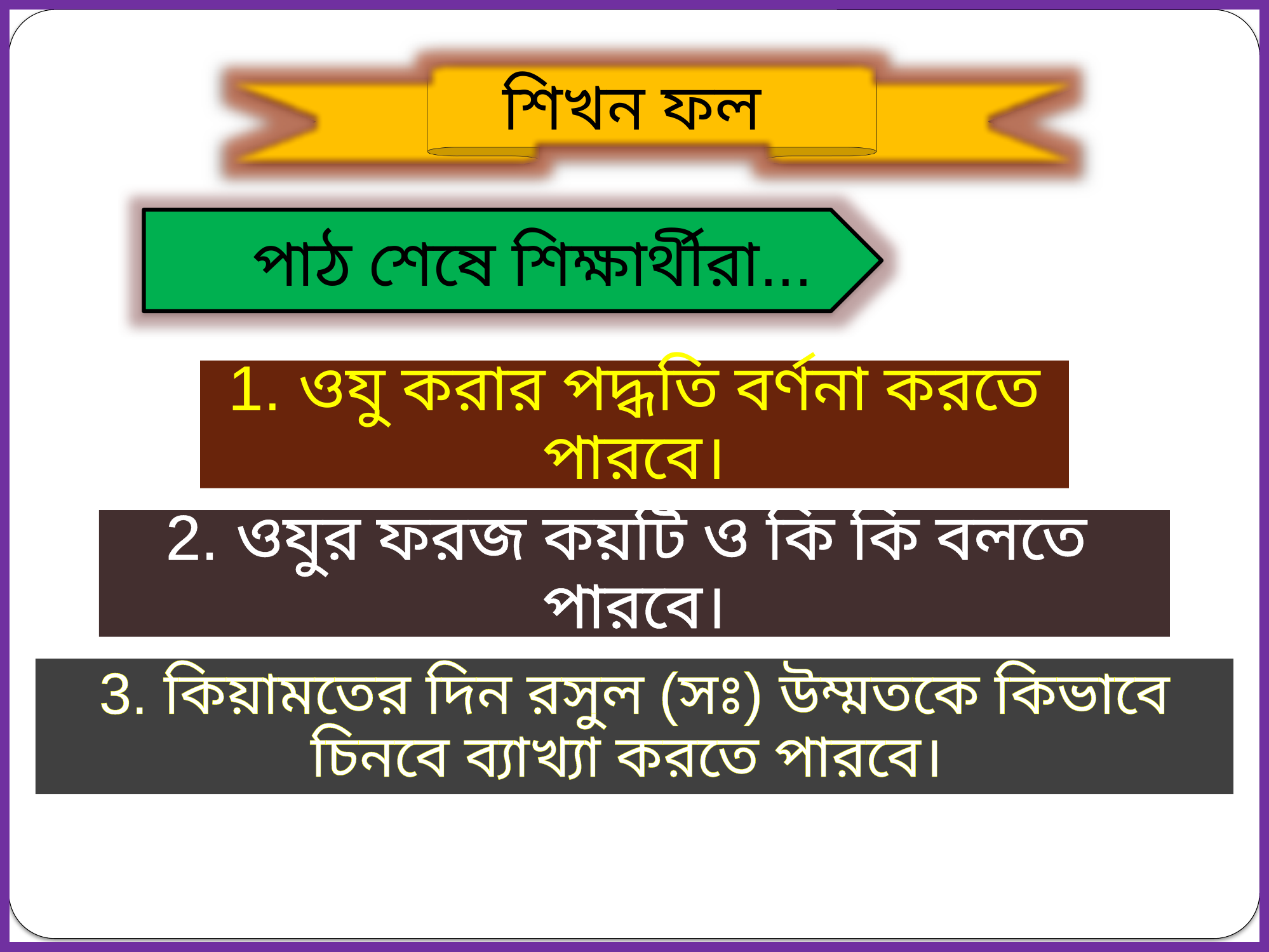

শিখন ফল
      পাঠ শেষে শিক্ষার্থীরা...
1. ওযু করার পদ্ধতি বর্ণনা করতে পারবে।
2. ওযুর ফরজ কয়টি ও কি কি বলতে  পারবে।
3. কিয়ামতের দিন রসুল (সঃ) উম্মতকে কিভাবে চিনবে ব্যাখ্যা করতে পারবে।